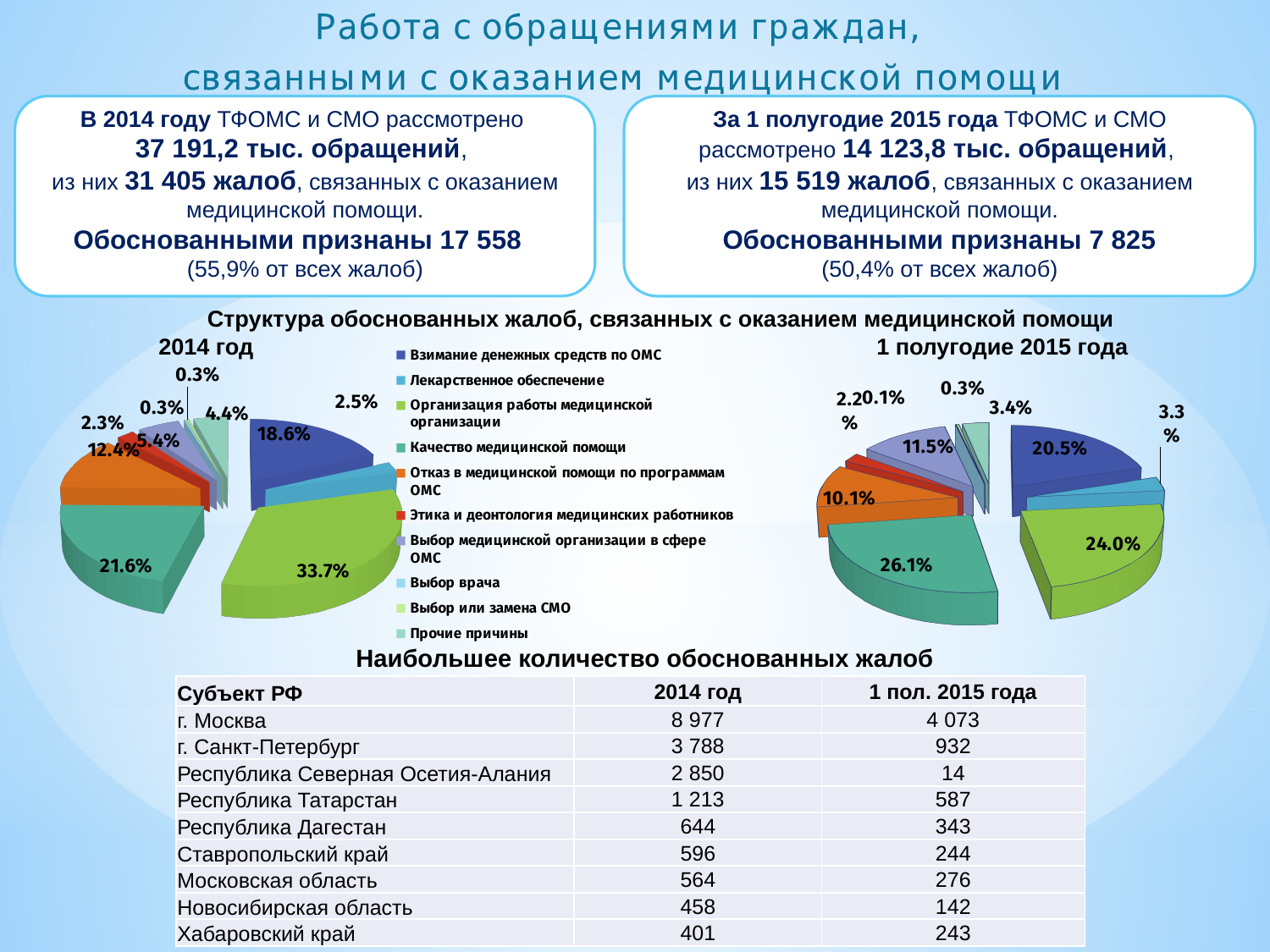

Работа с обращениями граждан,
связанными с оказанием медицинской помощи
В 2014 году ТФОМС и СМО рассмотрено
37 191,2 тыс. обращений,
из них 31 405 жалоб, связанных с оказанием медицинской помощи.
Обоснованными признаны 17 558
(55,9% от всех жалоб)
За 1 полугодие 2015 года ТФОМС и СМО рассмотрено 14 123,8 тыс. обращений,
из них 15 519 жалоб, связанных с оказанием медицинской помощи.
Обоснованными признаны 7 825
(50,4% от всех жалоб)
             Структура обоснованных жалоб, связанных с оказанием медицинской помощи
                       2014 год                                                                                                  1 полугодие 2015 года

[unsupported chart]

[unsupported chart]

Наибольшее количество обоснованных жалоб
| Субъект РФ | 2014 год | 1 пол. 2015 года |
| --- | --- | --- |
| г. Москва | 8 977 | 4 073 |
| г. Санкт-Петербург | 3 788 | 932 |
| Республика Северная Осетия-Алания | 2 850 | 14 |
| Республика Татарстан | 1 213 | 587 |
| Республика Дагестан | 644 | 343 |
| Ставропольский край | 596 | 244 |
| Московская область | 564 | 276 |
| Новосибирская область | 458 | 142 |
| Хабаровский край | 401 | 243 |